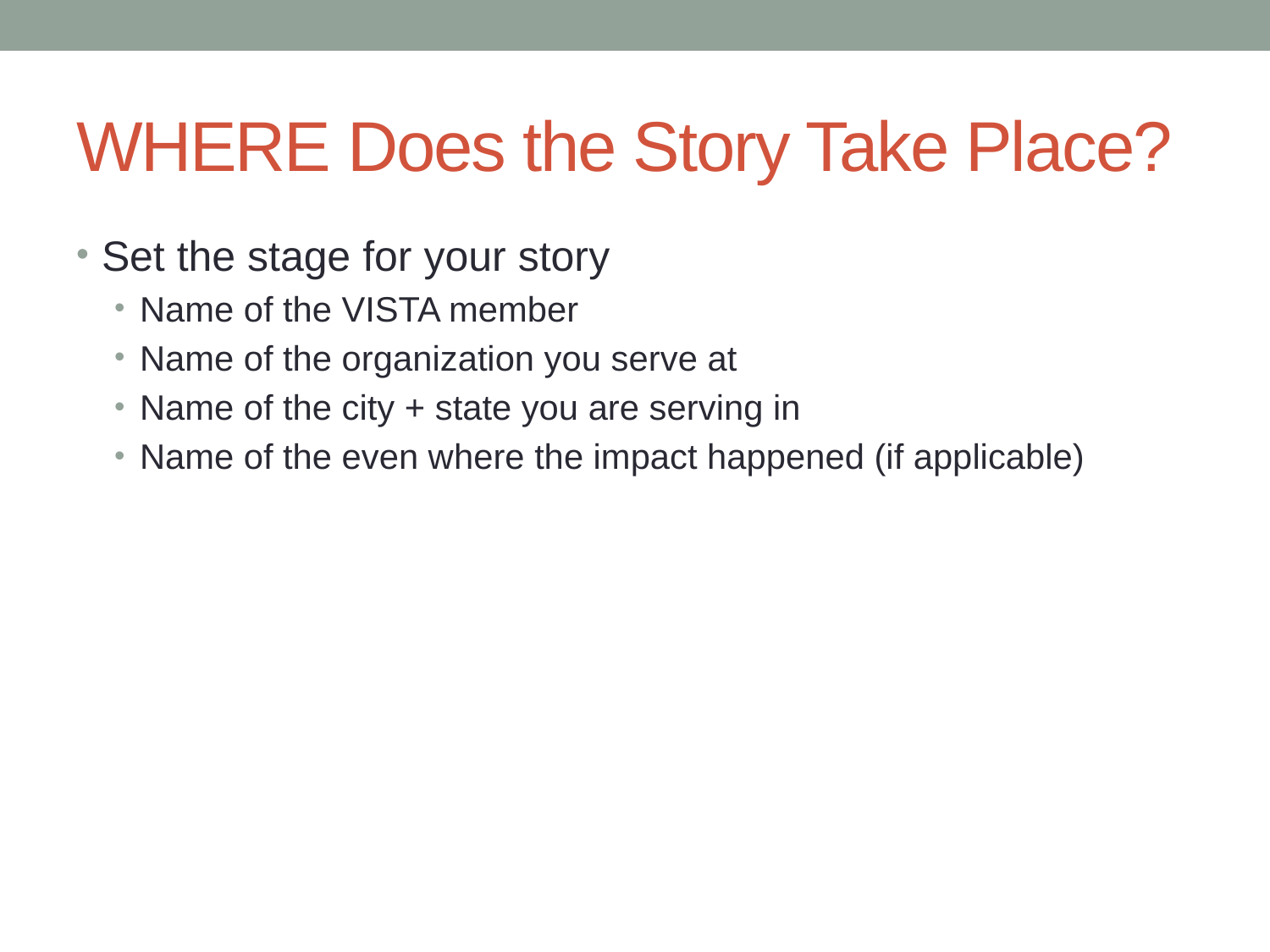

# WHERE Does the Story Take Place?
Set the stage for your story
Name of the VISTA member
Name of the organization you serve at
Name of the city + state you are serving in
Name of the even where the impact happened (if applicable)